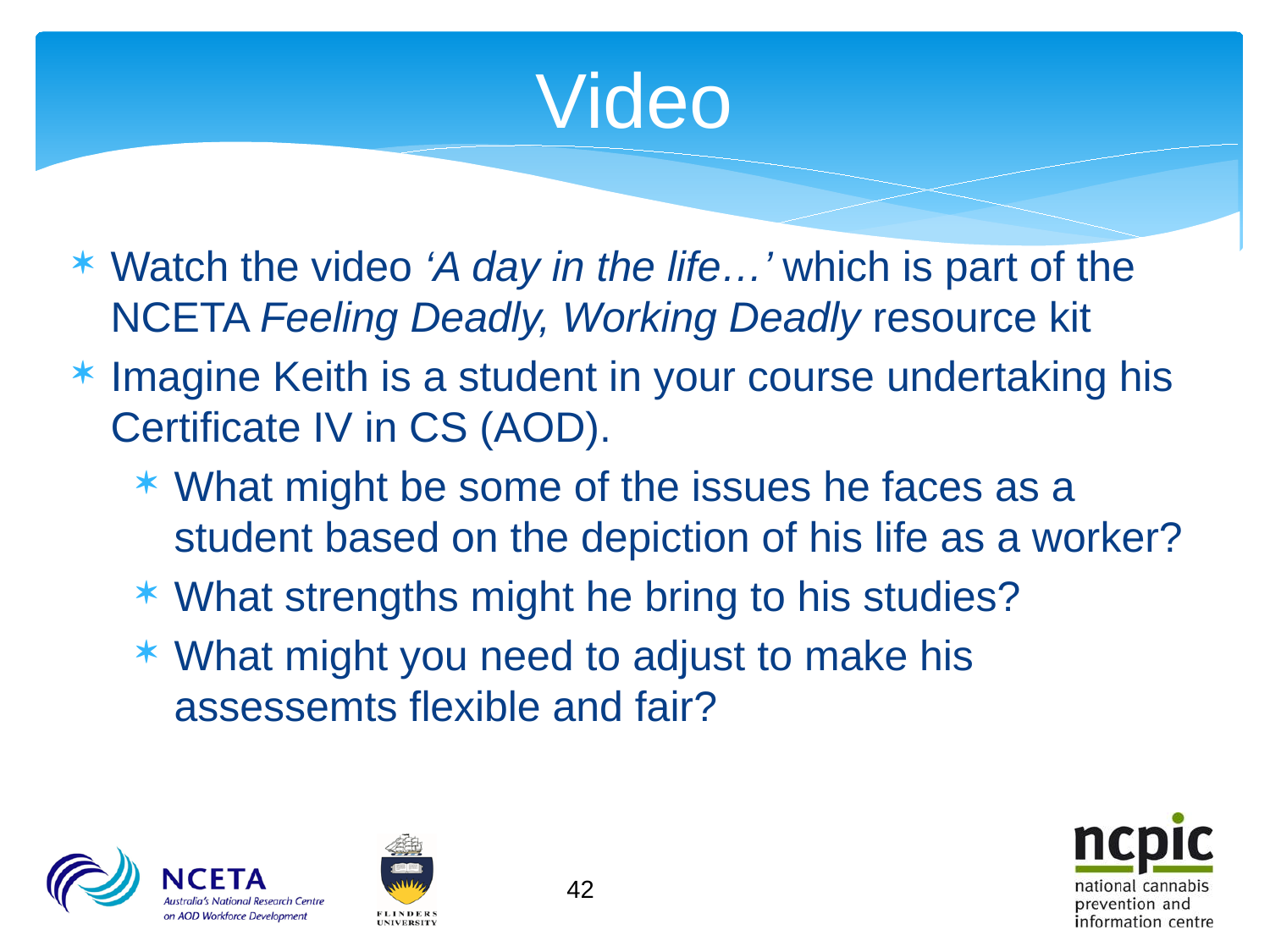

# Video
Watch the video ‘A day in the life…’ which is part of the NCETA Feeling Deadly, Working Deadly resource kit
Imagine Keith is a student in your course undertaking his Certificate IV in CS (AOD).
What might be some of the issues he faces as a student based on the depiction of his life as a worker?
What strengths might he bring to his studies?
What might you need to adjust to make his assessemts flexible and fair?
42